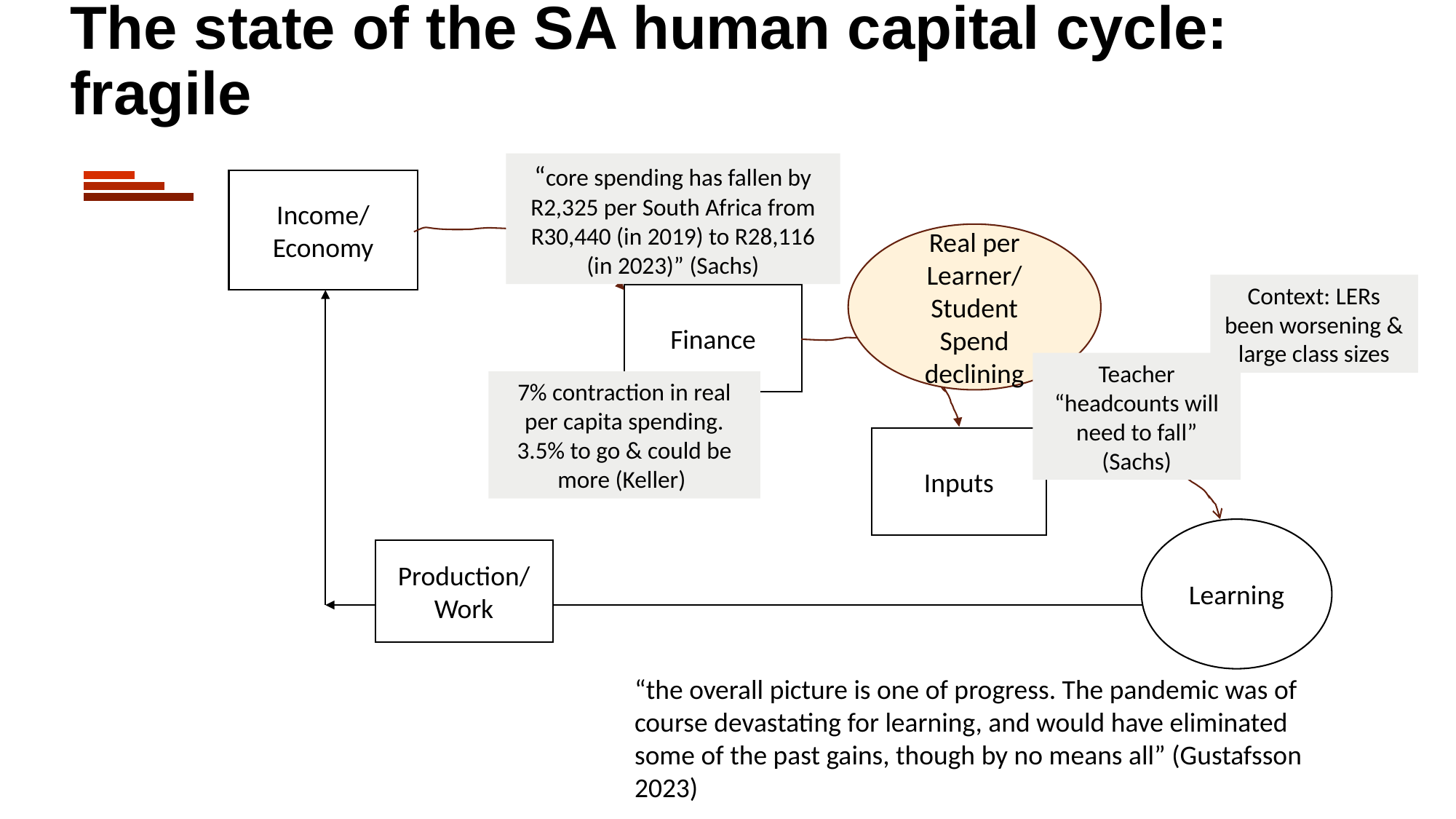

# The state of the SA human capital cycle: fragile
“core spending has fallen by R2,325 per South Africa from R30,440 (in 2019) to R28,116 (in 2023)” (Sachs)
Income/ Economy
Real per Learner/ Student Spend declining

Context: LERs been worsening & large class sizes
Finance

Teacher “headcounts will need to fall” (Sachs)
7% contraction in real per capita spending. 3.5% to go & could be more (Keller)
Inputs

Learning
Production/Work
“the overall picture is one of progress. The pandemic was of course devastating for learning, and would have eliminated some of the past gains, though by no means all” (Gustafsson 2023)